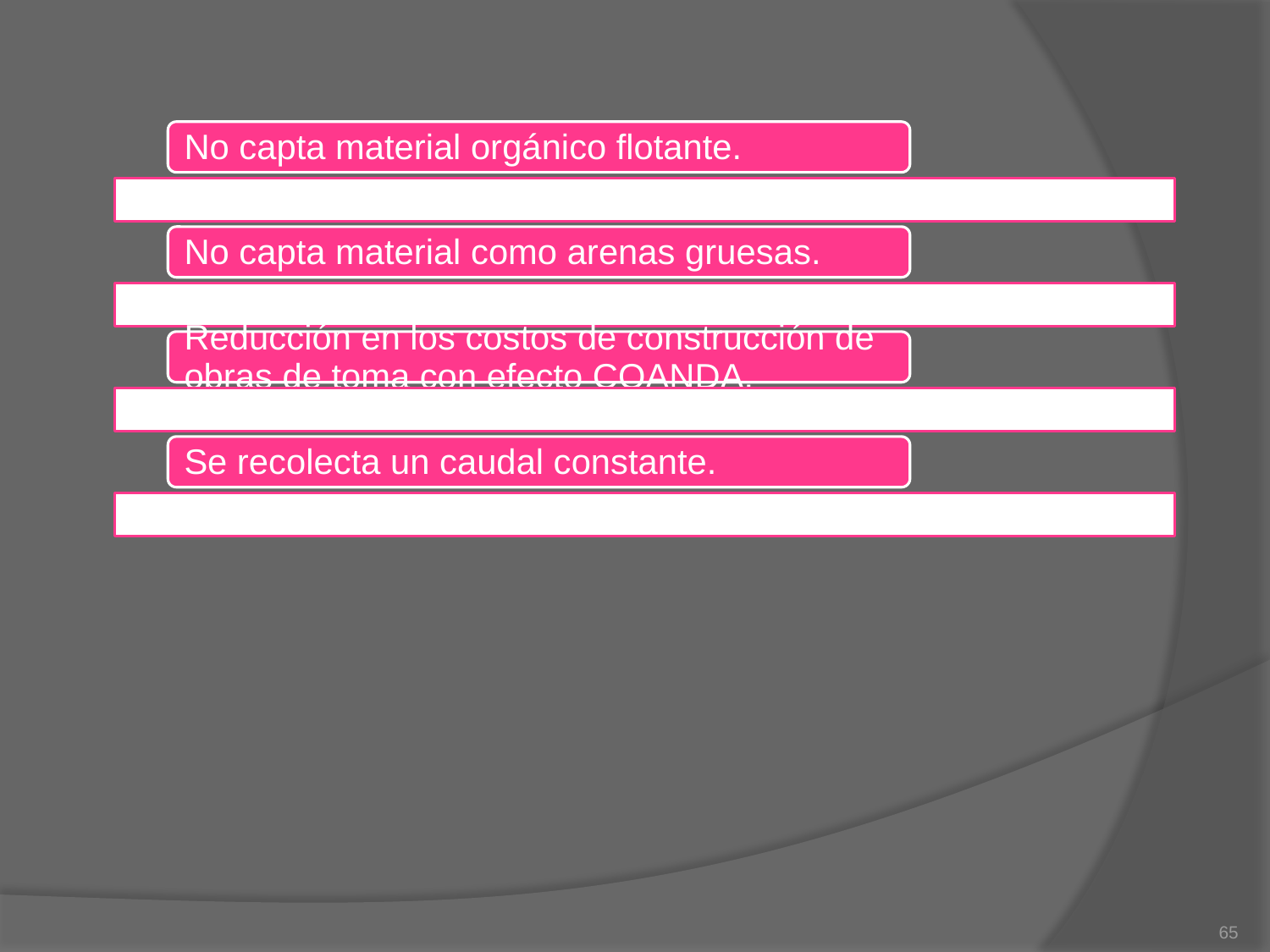

No capta material orgánico flotante.
No capta material como arenas gruesas.
Reducción en los costos de construcción de obras de toma con efecto COANDA.
Se recolecta un caudal constante.

65